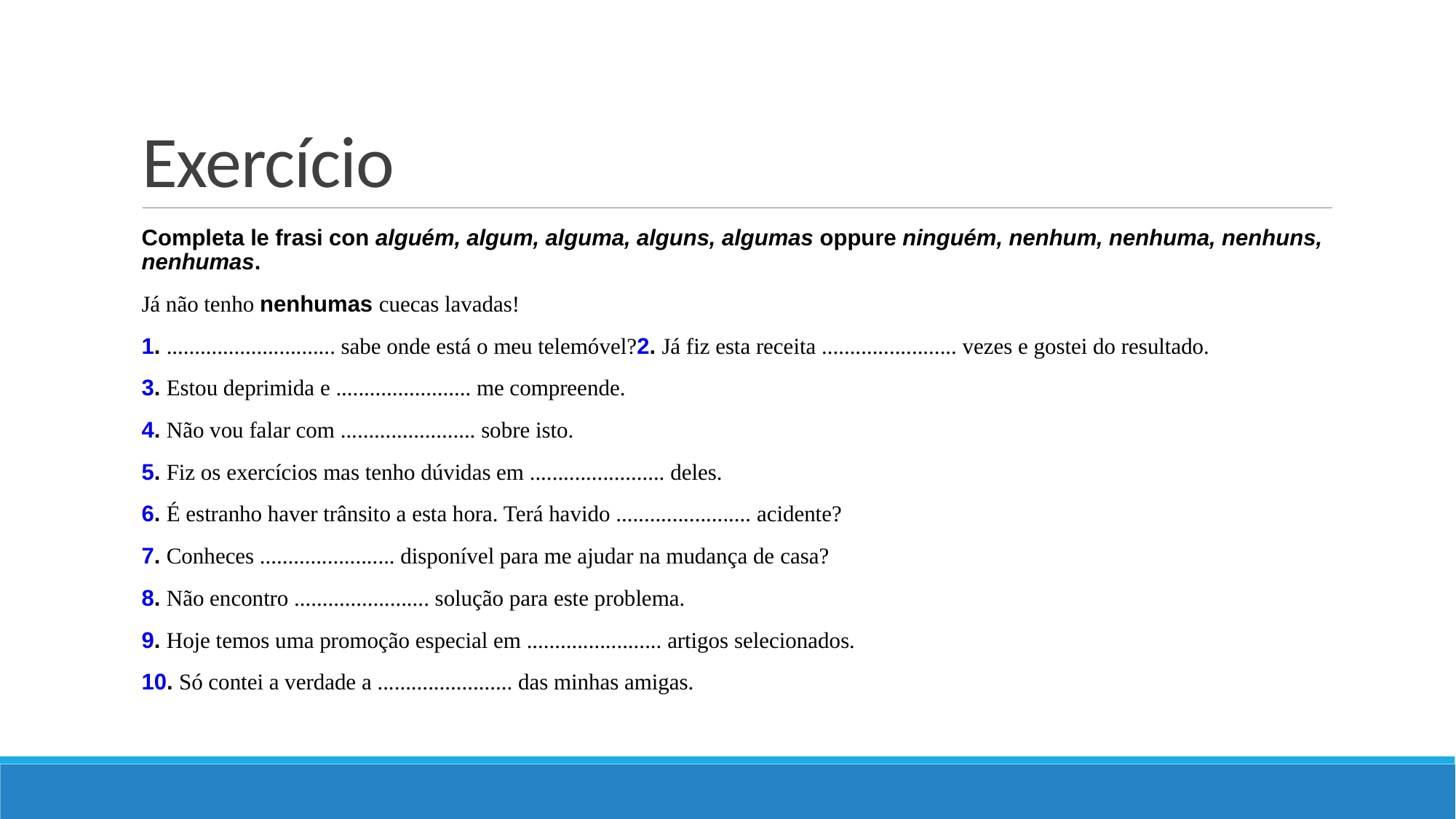

# Exercício
Completa le frasi con alguém, algum, alguma, alguns, algumas oppure ninguém, nenhum, nenhuma, nenhuns, nenhumas.
Já não tenho nenhumas cuecas lavadas!
1. .............................. sabe onde está o meu telemóvel?2. Já fiz esta receita ........................ vezes e gostei do resultado.
3. Estou deprimida e ........................ me compreende.
4. Não vou falar com ........................ sobre isto.
5. Fiz os exercícios mas tenho dúvidas em ........................ deles.
6. É estranho haver trânsito a esta hora. Terá havido ........................ acidente?
7. Conheces ........................ disponível para me ajudar na mudança de casa?
8. Não encontro ........................ solução para este problema.
9. Hoje temos uma promoção especial em ........................ artigos selecionados.
10. Só contei a verdade a ........................ das minhas amigas.